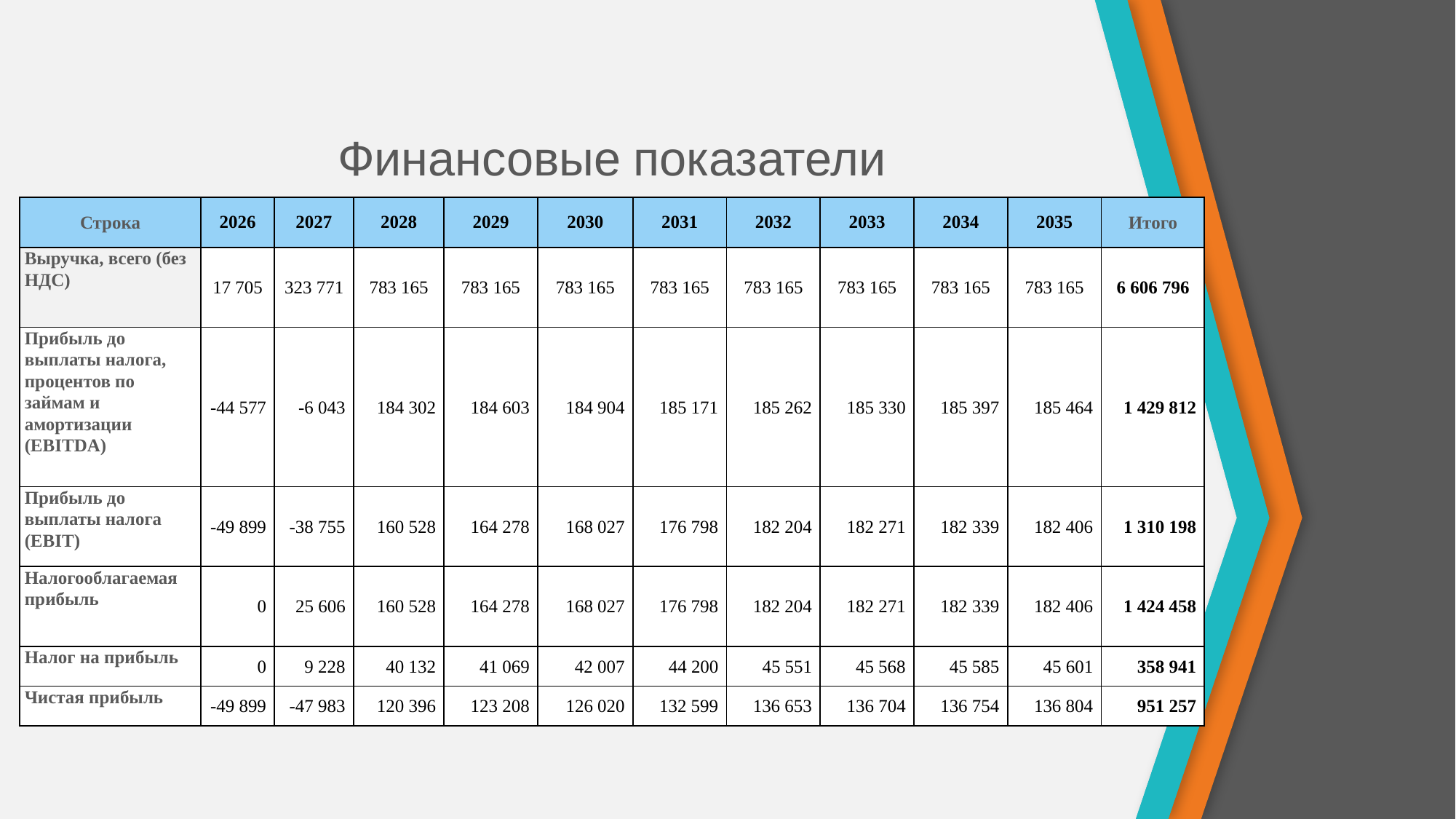

# Финансовые показатели

| Строка | 2026 | 2027 | 2028 | 2029 | 2030 | 2031 | 2032 | 2033 | 2034 | 2035 | Итого |
| --- | --- | --- | --- | --- | --- | --- | --- | --- | --- | --- | --- |
| Выручка, всего (без НДС) | 17 705 | 323 771 | 783 165 | 783 165 | 783 165 | 783 165 | 783 165 | 783 165 | 783 165 | 783 165 | 6 606 796 |
| Прибыль до выплаты налога, процентов по займам и амортизации (EBITDA) | -44 577 | -6 043 | 184 302 | 184 603 | 184 904 | 185 171 | 185 262 | 185 330 | 185 397 | 185 464 | 1 429 812 |
| Прибыль до выплаты налога (EBIT) | -49 899 | -38 755 | 160 528 | 164 278 | 168 027 | 176 798 | 182 204 | 182 271 | 182 339 | 182 406 | 1 310 198 |
| Налогооблагаемая прибыль | 0 | 25 606 | 160 528 | 164 278 | 168 027 | 176 798 | 182 204 | 182 271 | 182 339 | 182 406 | 1 424 458 |
| Налог на прибыль | 0 | 9 228 | 40 132 | 41 069 | 42 007 | 44 200 | 45 551 | 45 568 | 45 585 | 45 601 | 358 941 |
| Чистая прибыль | -49 899 | -47 983 | 120 396 | 123 208 | 126 020 | 132 599 | 136 653 | 136 704 | 136 754 | 136 804 | 951 257 |